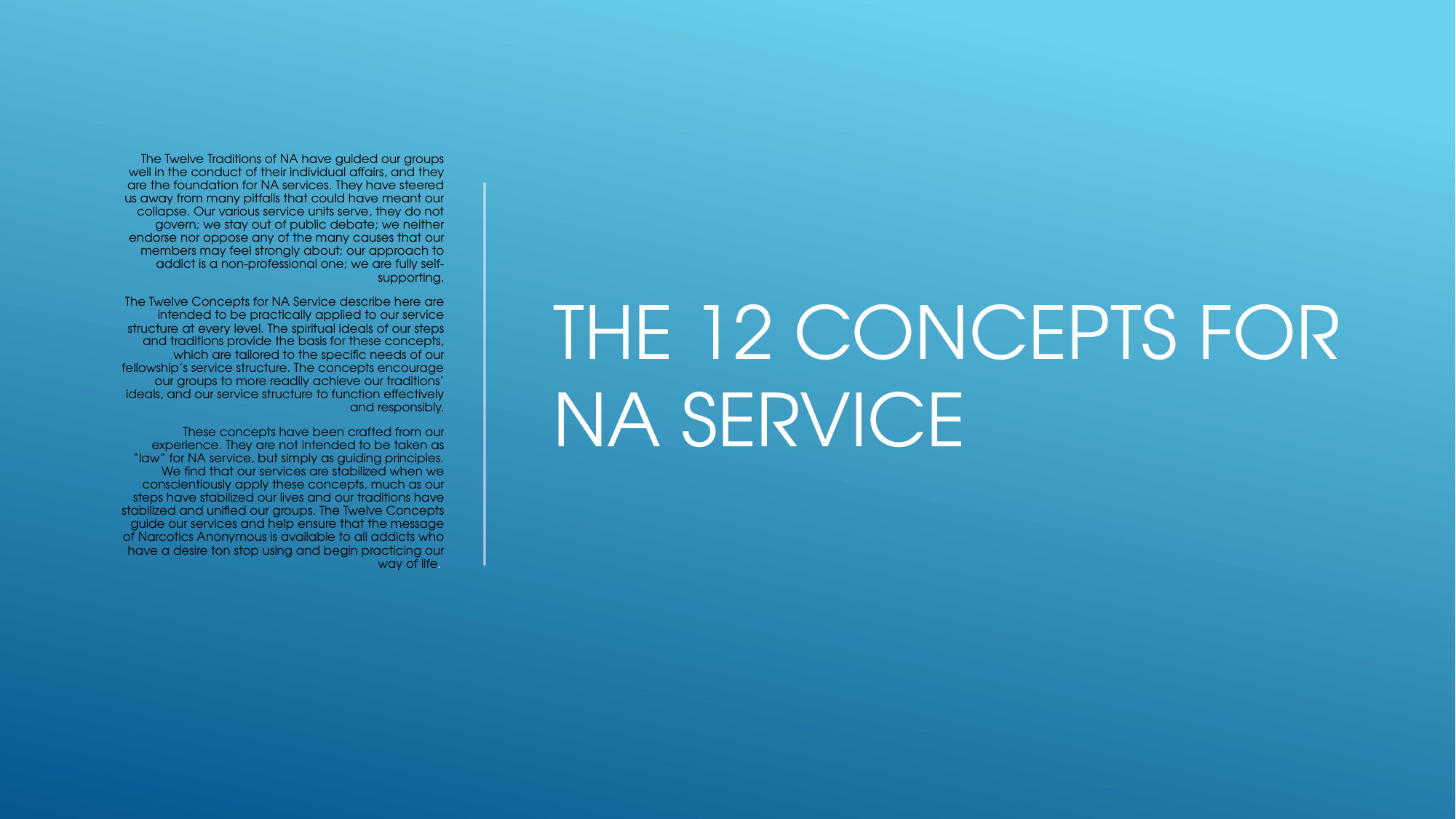

# The 12 Concepts for NA service
The Twelve Traditions of NA have guided our groups well in the conduct of their individual affairs, and they are the foundation for NA services. They have steered us away from many pitfalls that could have meant our collapse. Our various service units serve, they do not govern; we stay out of public debate; we neither endorse nor oppose any of the many causes that our members may feel strongly about; our approach to addict is a non-professional one; we are fully self-supporting.
The Twelve Concepts for NA Service describe here are intended to be practically applied to our service structure at every level. The spiritual ideals of our steps and traditions provide the basis for these concepts, which are tailored to the specific needs of our fellowship’s service structure. The concepts encourage our groups to more readily achieve our traditions’ ideals, and our service structure to function effectively and responsibly.
These concepts have been crafted from our experience. They are not intended to be taken as “law” for NA service, but simply as guiding principles. We find that our services are stabilized when we conscientiously apply these concepts, much as our steps have stabilized our lives and our traditions have stabilized and unified our groups. The Twelve Concepts guide our services and help ensure that the message of Narcotics Anonymous is available to all addicts who have a desire ton stop using and begin practicing our way of life.